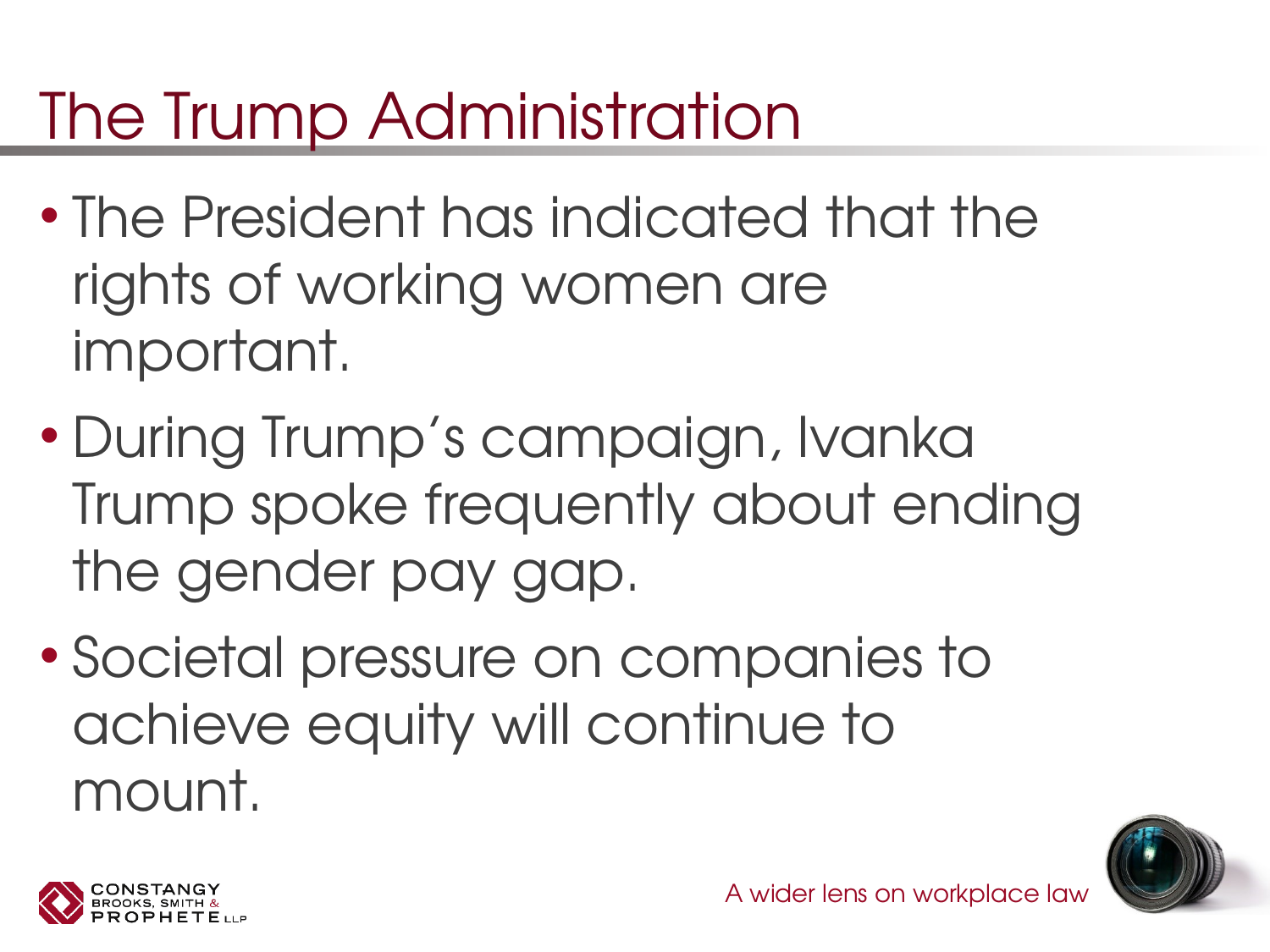

# The Trump Administration
The President has indicated that the rights of working women are important.
During Trump’s campaign, Ivanka Trump spoke frequently about ending the gender pay gap.
Societal pressure on companies to achieve equity will continue to mount.